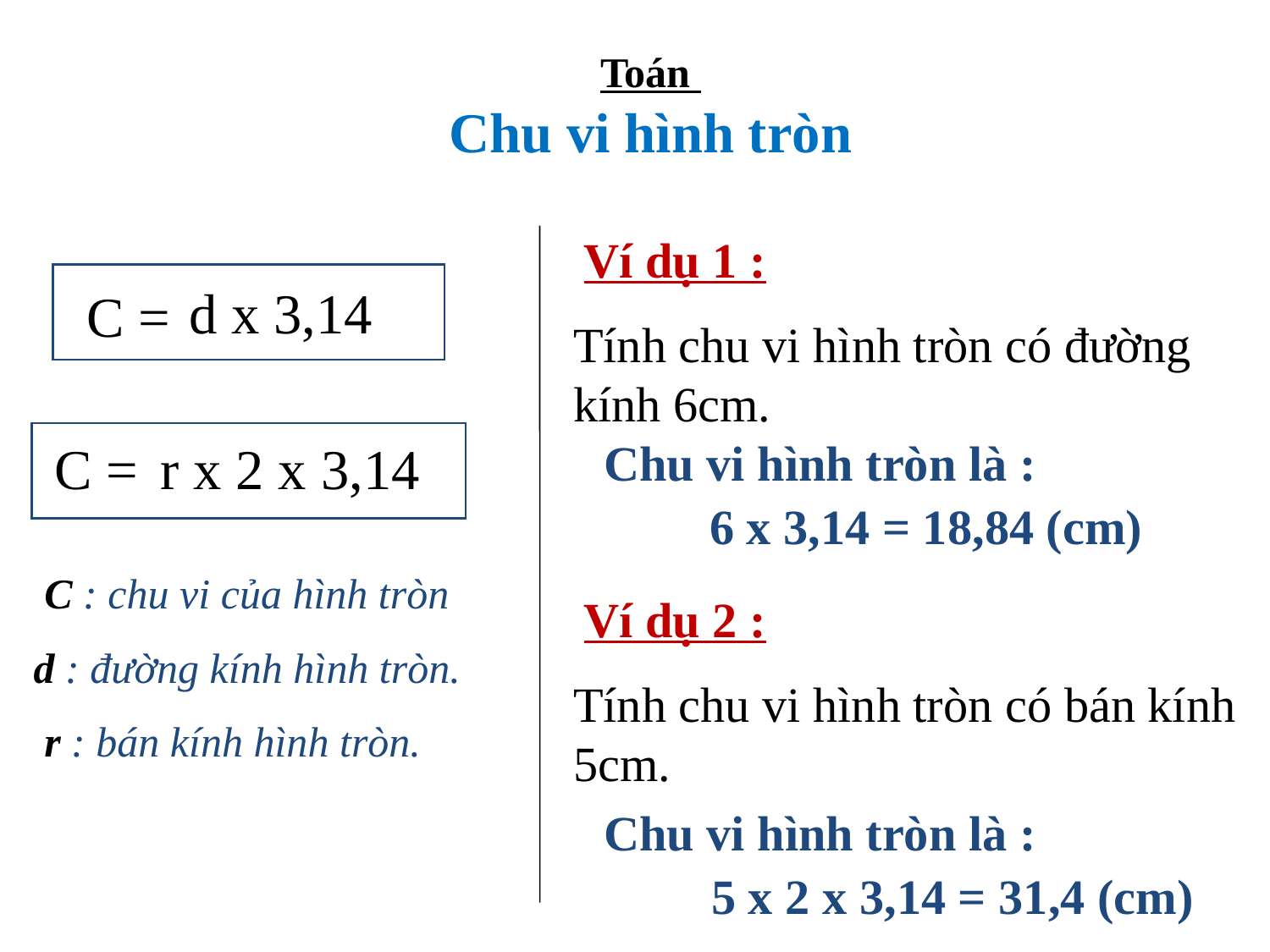

Toán
Chu vi hình tròn
Ví dụ 1 :

d x 3,14
C =
Tính chu vi hình tròn có đường kính 6cm.

Chu vi hình tròn là :
C =
r x 2 x 3,14
6 x 3,14 = 18,84 (cm)
C : chu vi của hình tròn
Ví dụ 2 :
d : đường kính hình tròn.
Tính chu vi hình tròn có bán kính 5cm.
r : bán kính hình tròn.
Chu vi hình tròn là :
5 x 2 x 3,14 = 31,4 (cm)